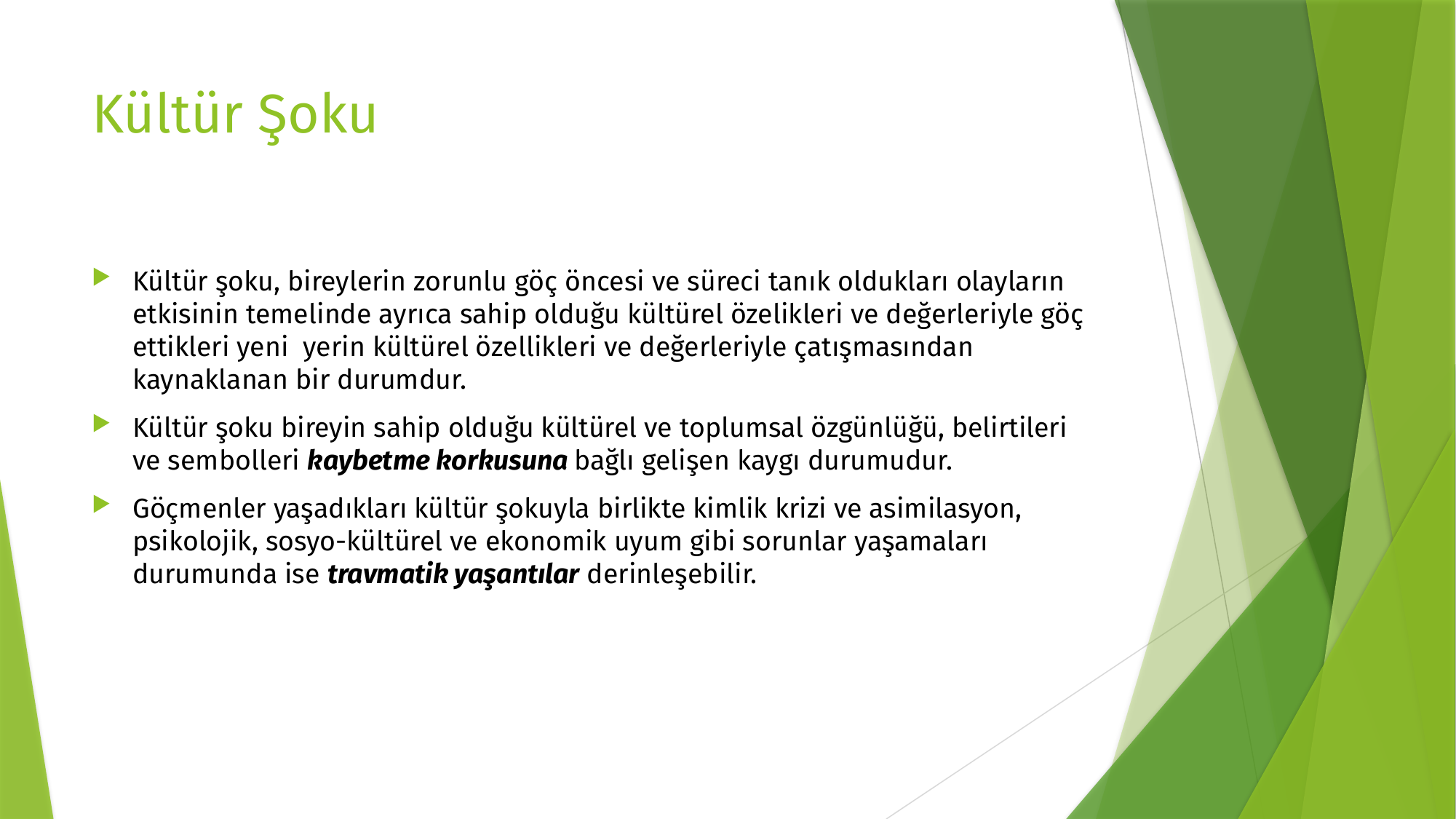

# Kültür Şoku
Kültür şoku, bireylerin zorunlu göç öncesi ve süreci tanık oldukları olayların etkisinin temelinde ayrıca sahip olduğu kültürel özelikleri ve değerleriyle göç ettikleri yeni  yerin kültürel özellikleri ve değerleriyle çatışmasından kaynaklanan bir durumdur.
Kültür şoku bireyin sahip olduğu kültürel ve toplumsal özgünlüğü, belirtileri ve sembolleri kaybetme korkusuna bağlı gelişen kaygı durumudur.
Göçmenler yaşadıkları kültür şokuyla birlikte kimlik krizi ve asimilasyon, psikolojik, sosyo-kültürel ve ekonomik uyum gibi sorunlar yaşamaları durumunda ise travmatik yaşantılar derinleşebilir.